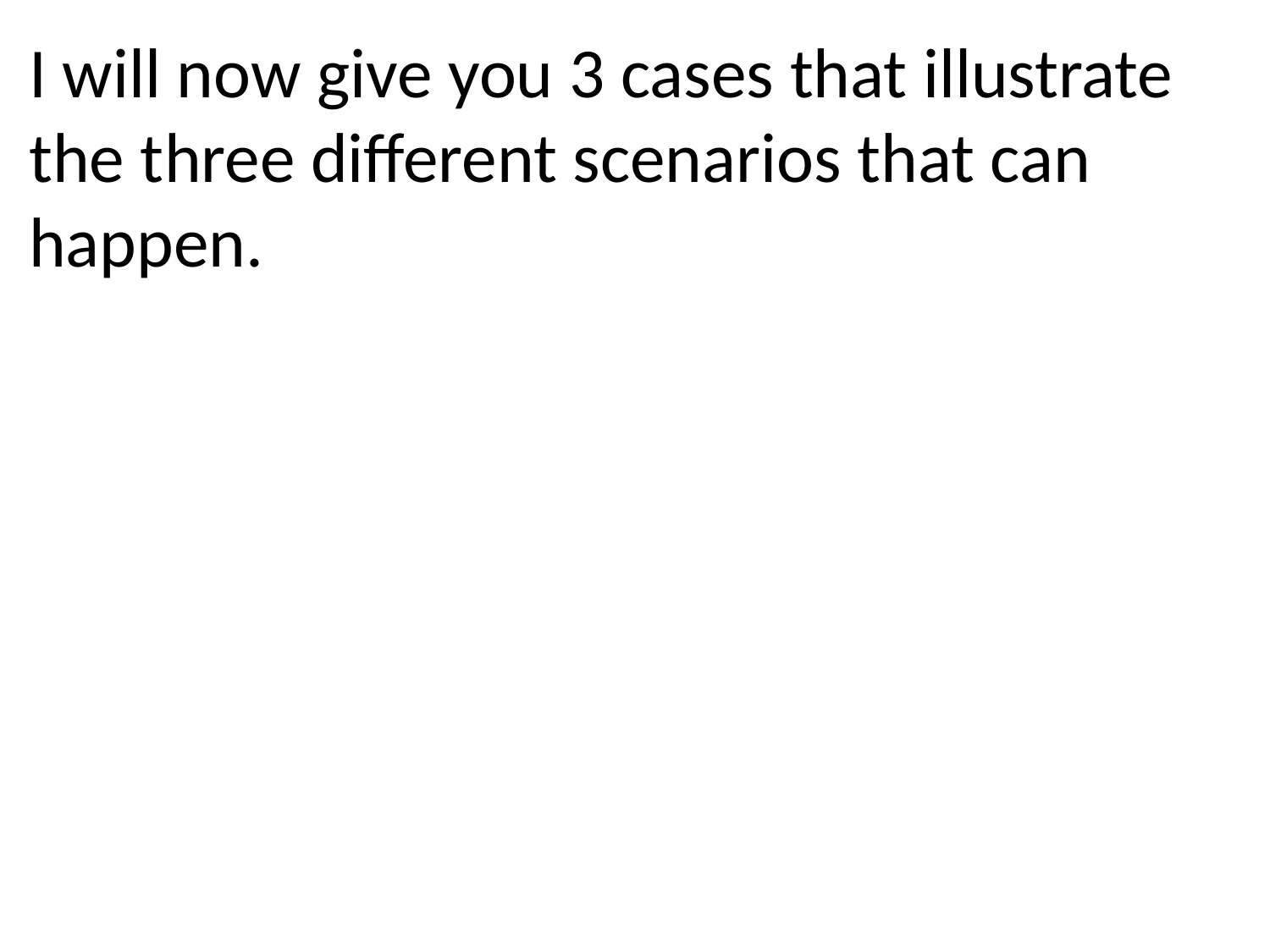

I will now give you 3 cases that illustrate
the three different scenarios that can
happen.